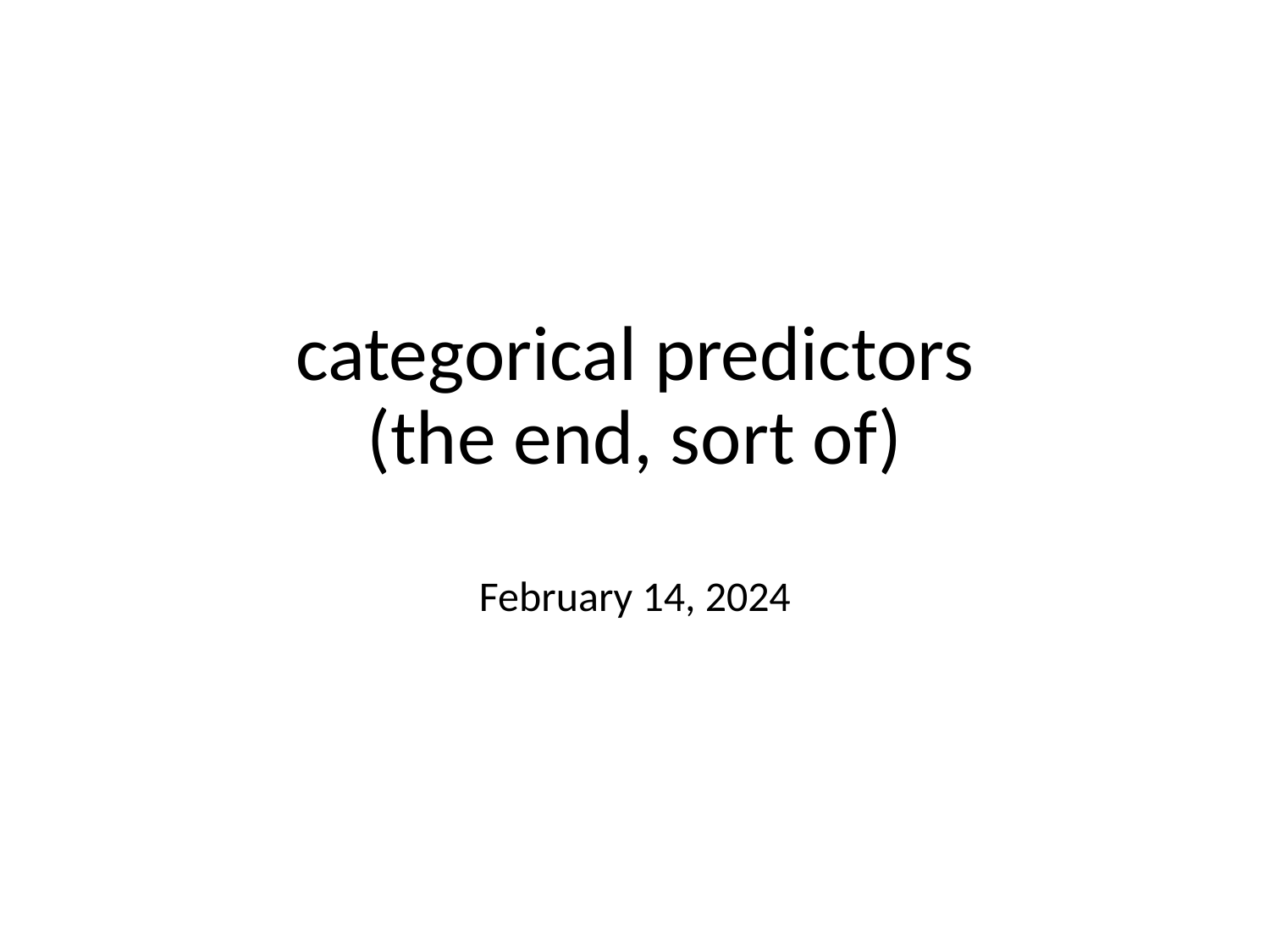

# categorical predictors (the end, sort of)

February 14, 2024